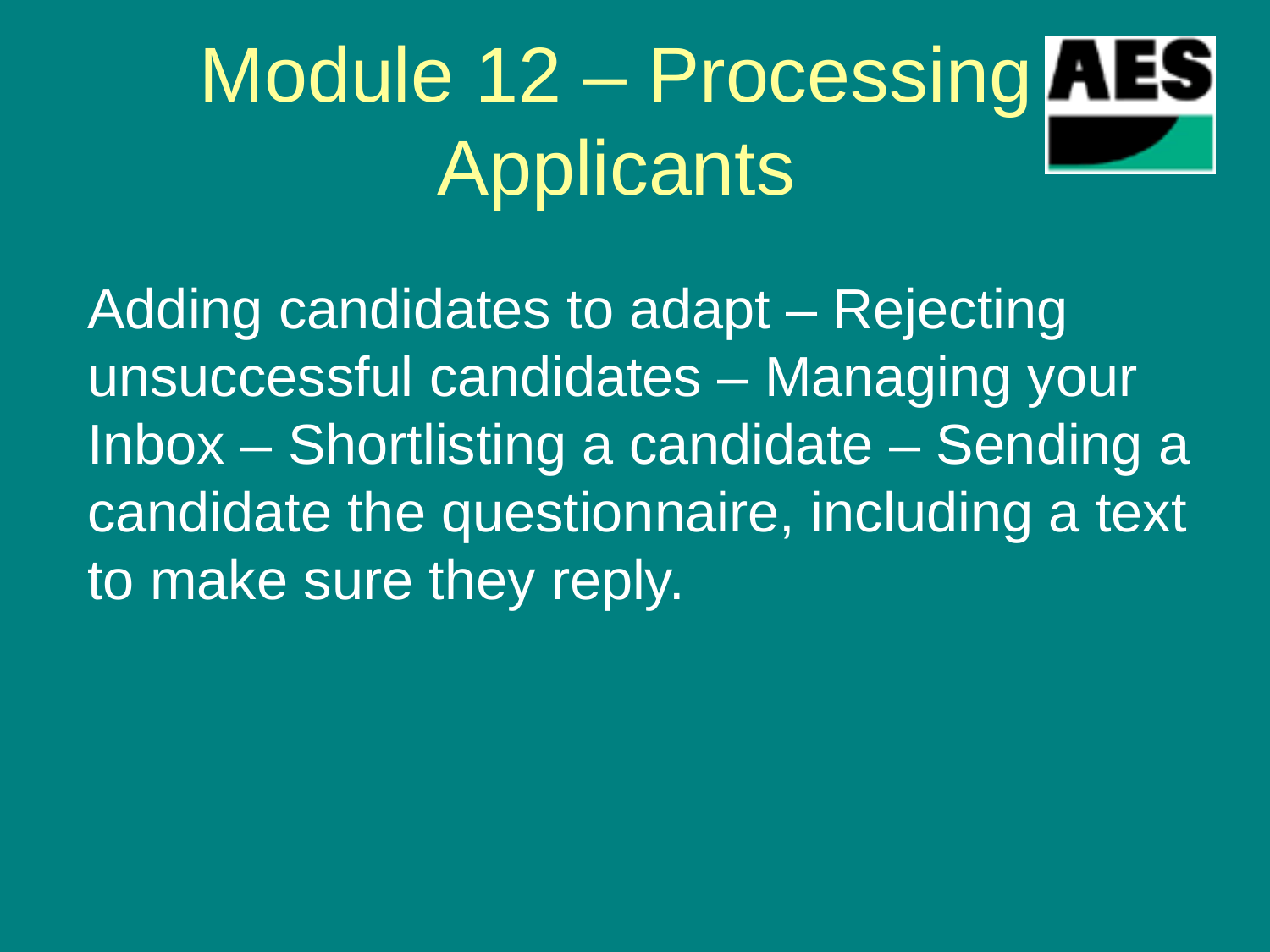

# Module 12 – Processing Applicants
Adding candidates to adapt – Rejecting unsuccessful candidates – Managing your Inbox – Shortlisting a candidate – Sending a candidate the questionnaire, including a text to make sure they reply.